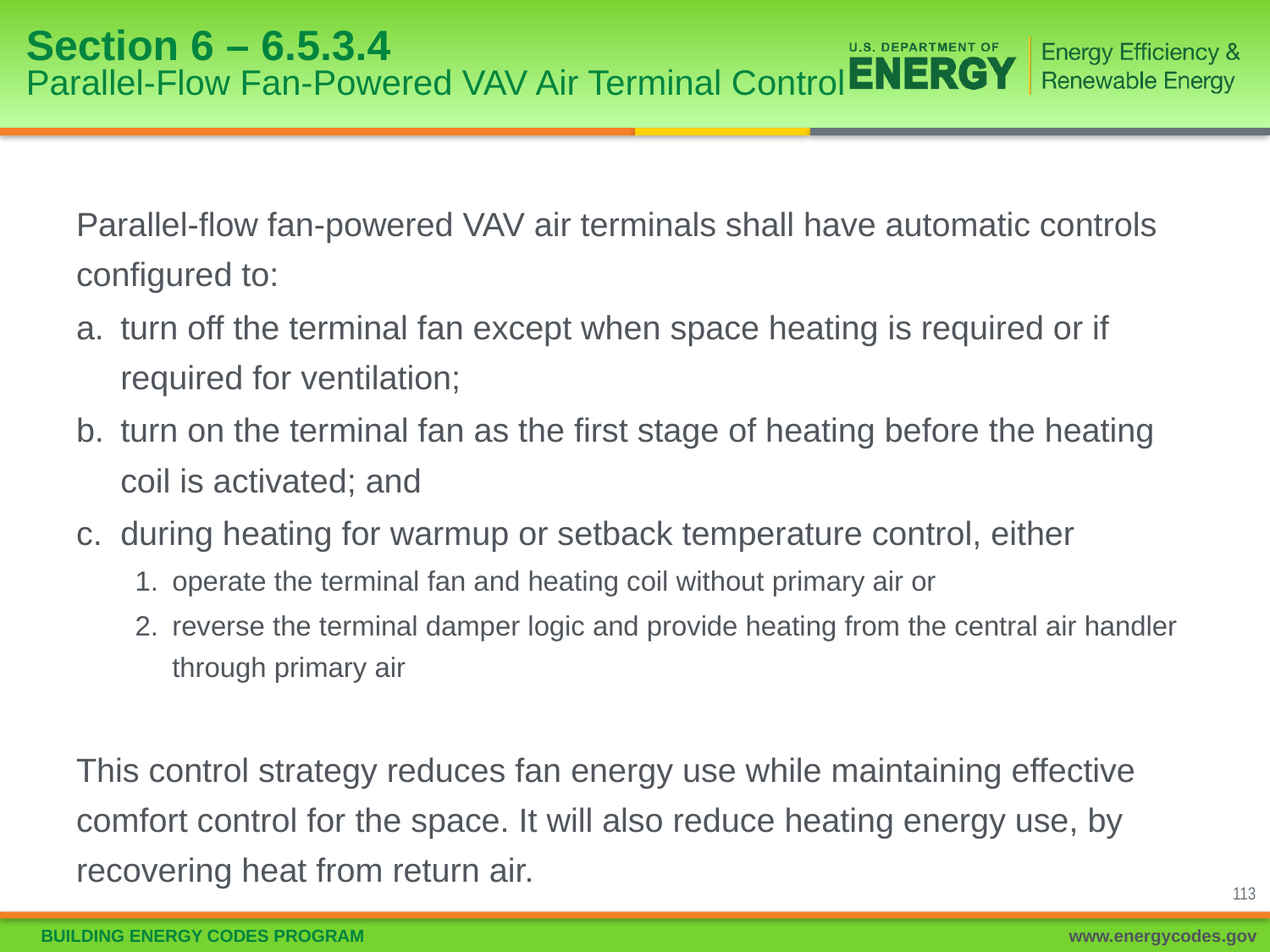

# Section 6 – 6.5.3.4 Parallel-Flow Fan-Powered VAV Air Terminal Control
Parallel-flow fan-powered VAV air terminals shall have automatic controls configured to:
turn off the terminal fan except when space heating is required or if required for ventilation;
turn on the terminal fan as the first stage of heating before the heating coil is activated; and
during heating for warmup or setback temperature control, either
operate the terminal fan and heating coil without primary air or
reverse the terminal damper logic and provide heating from the central air handler through primary air

This control strategy reduces fan energy use while maintaining effective comfort control for the space. It will also reduce heating energy use, by recovering heat from return air.